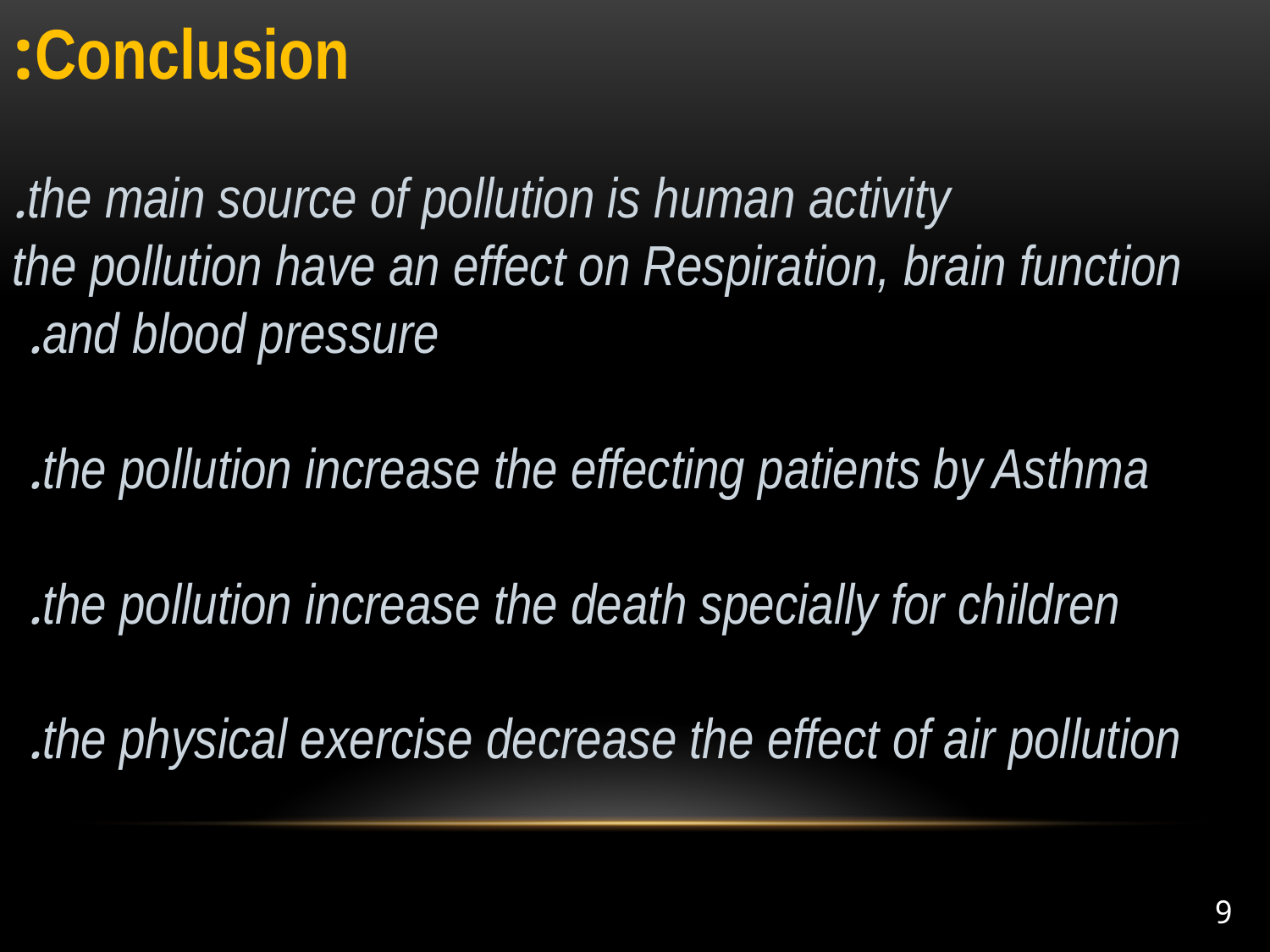

Conclusion:
the main source of pollution is human activity.
the pollution have an effect on Respiration, brain function      and blood pressure.
the pollution increase the effecting patients by Asthma.
the pollution increase the death specially for children.
the physical exercise decrease the effect of air pollution.

9